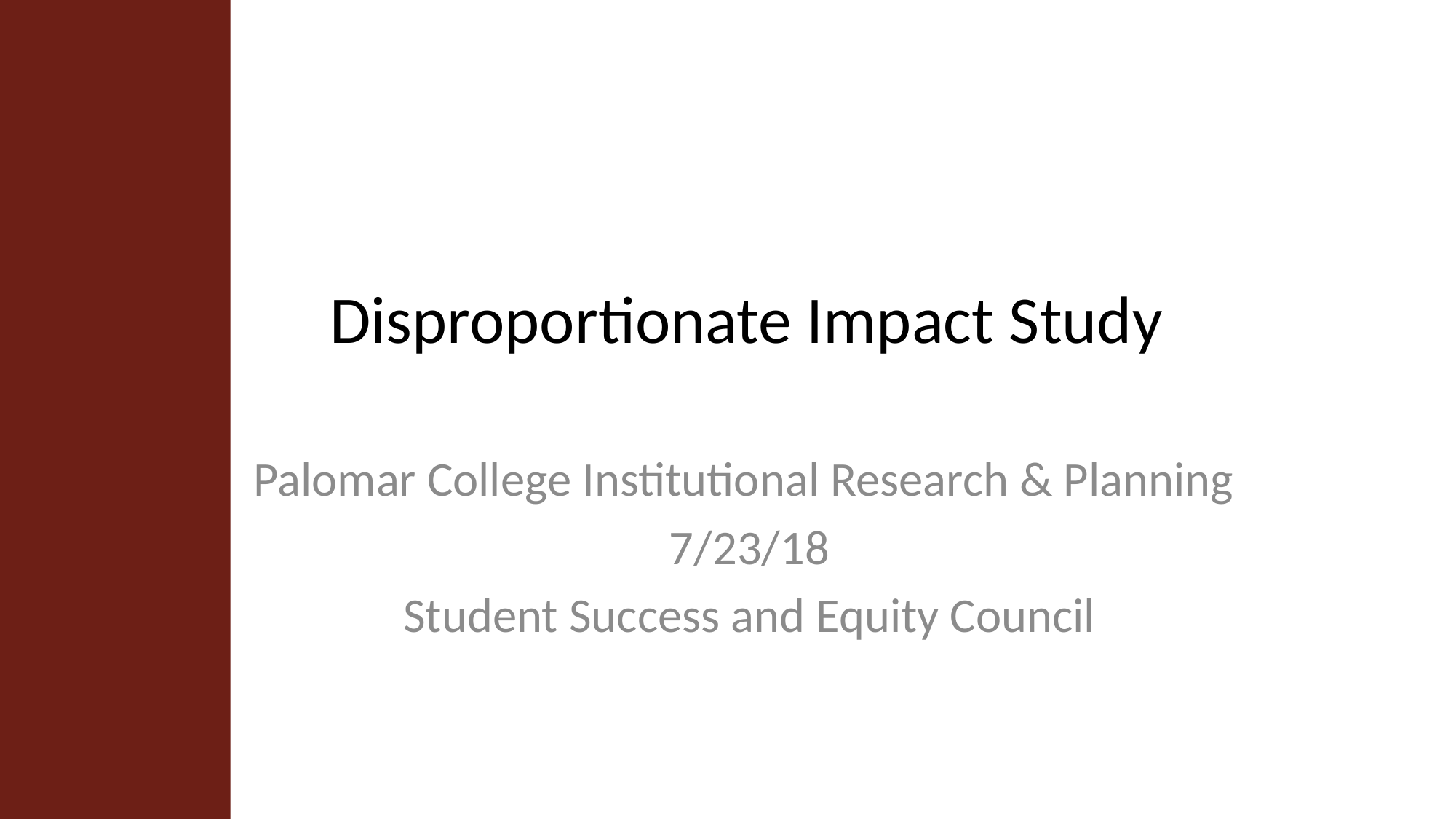

# Disproportionate Impact Study
Palomar College Institutional Research & Planning
7/23/18
Student Success and Equity Council